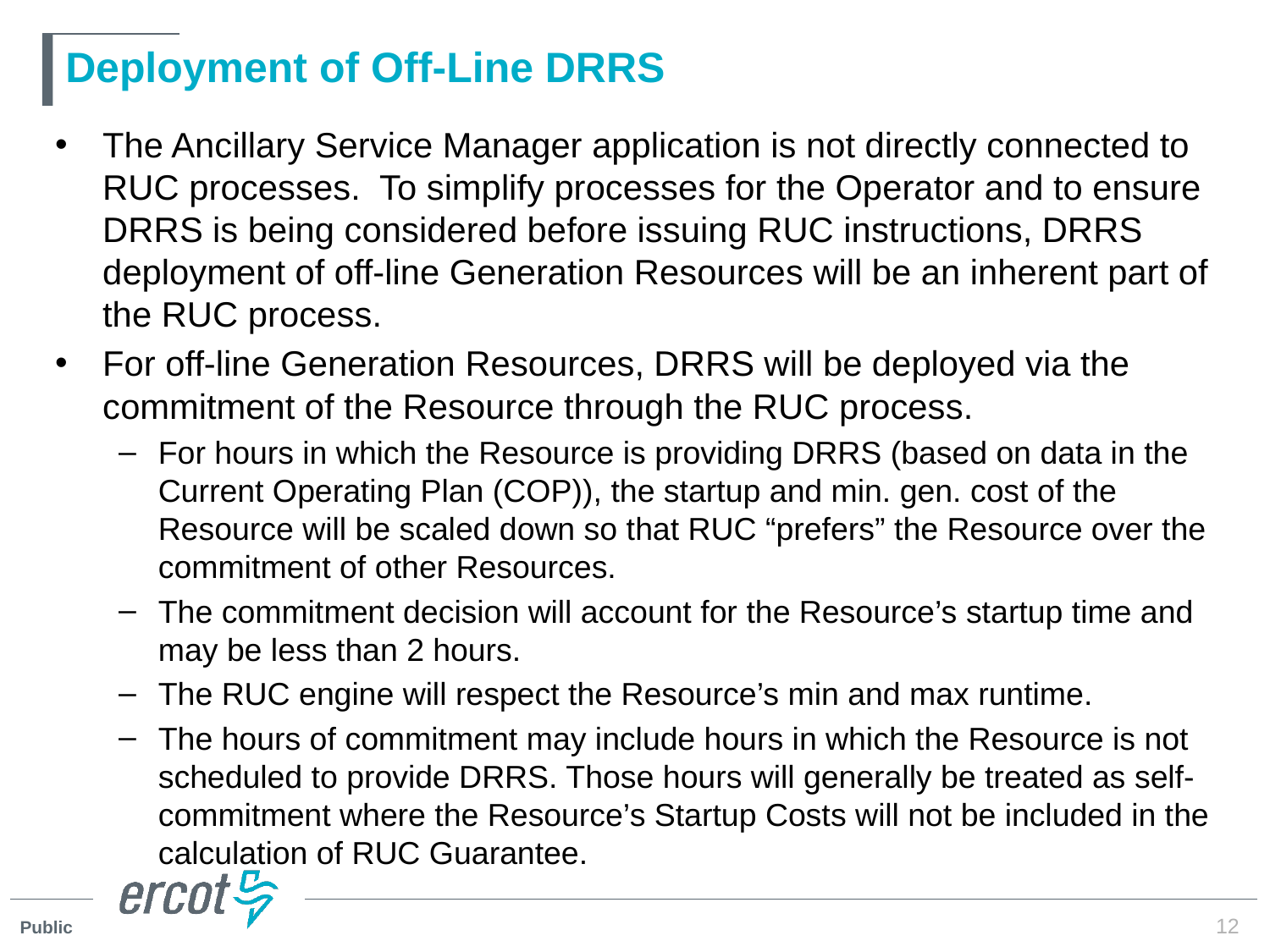

# Deployment of Off-Line DRRS
The Ancillary Service Manager application is not directly connected to RUC processes.  To simplify processes for the Operator and to ensure DRRS is being considered before issuing RUC instructions, DRRS deployment of off-line Generation Resources will be an inherent part of the RUC process.
For off-line Generation Resources, DRRS will be deployed via the commitment of the Resource through the RUC process.
For hours in which the Resource is providing DRRS (based on data in the Current Operating Plan (COP)), the startup and min. gen. cost of the Resource will be scaled down so that RUC “prefers” the Resource over the commitment of other Resources.
The commitment decision will account for the Resource’s startup time and may be less than 2 hours.
The RUC engine will respect the Resource’s min and max runtime.
The hours of commitment may include hours in which the Resource is not scheduled to provide DRRS. Those hours will generally be treated as self-commitment where the Resource’s Startup Costs will not be included in the calculation of RUC Guarantee.

12